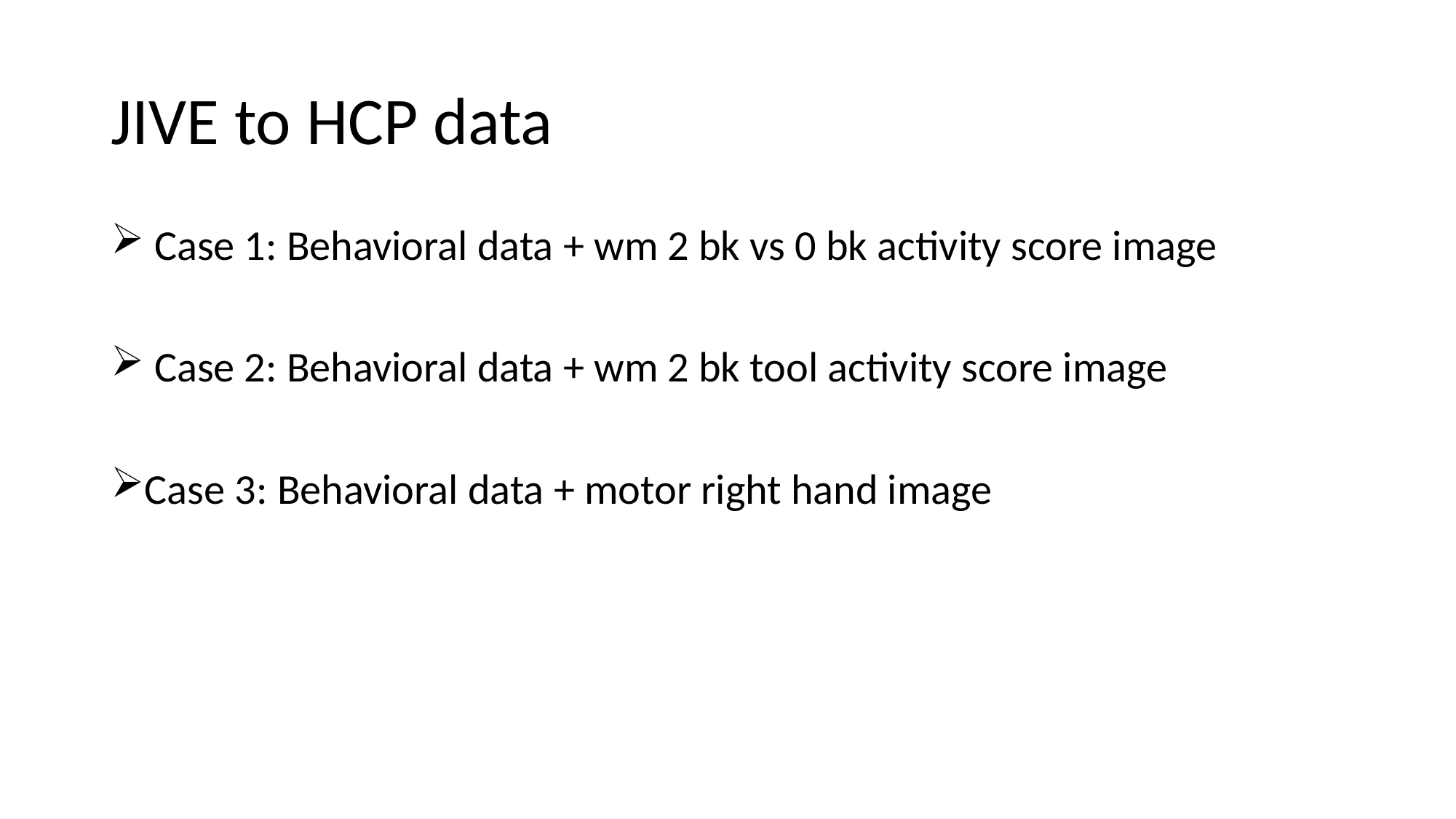

# JIVE to HCP data
 Case 1: Behavioral data + wm 2 bk vs 0 bk activity score image

 Case 2: Behavioral data + wm 2 bk tool activity score image

Case 3: Behavioral data + motor right hand image